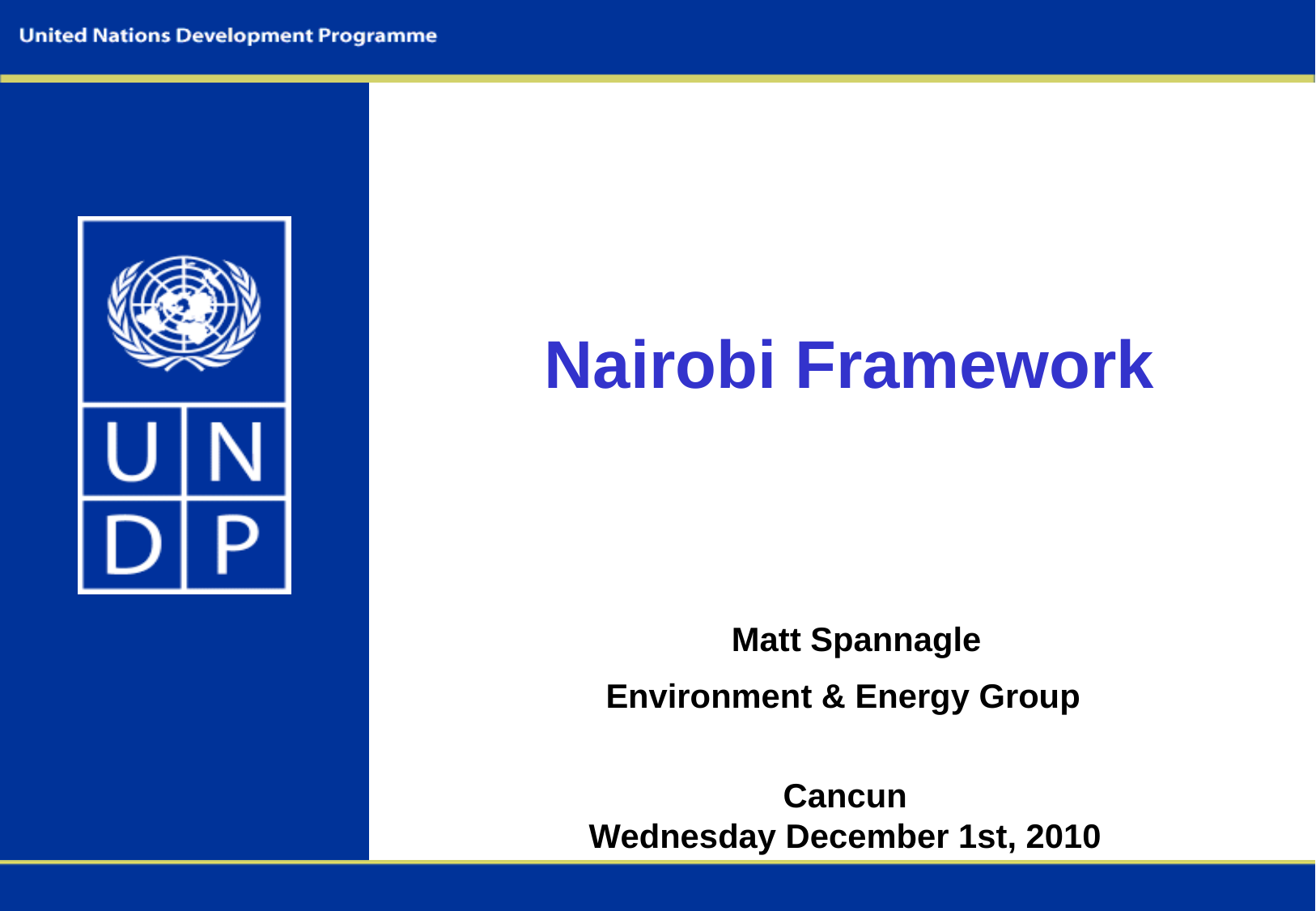

# Nairobi Framework Matt Spannagle Environment & Energy Group Cancun Wednesday December 1st, 2010